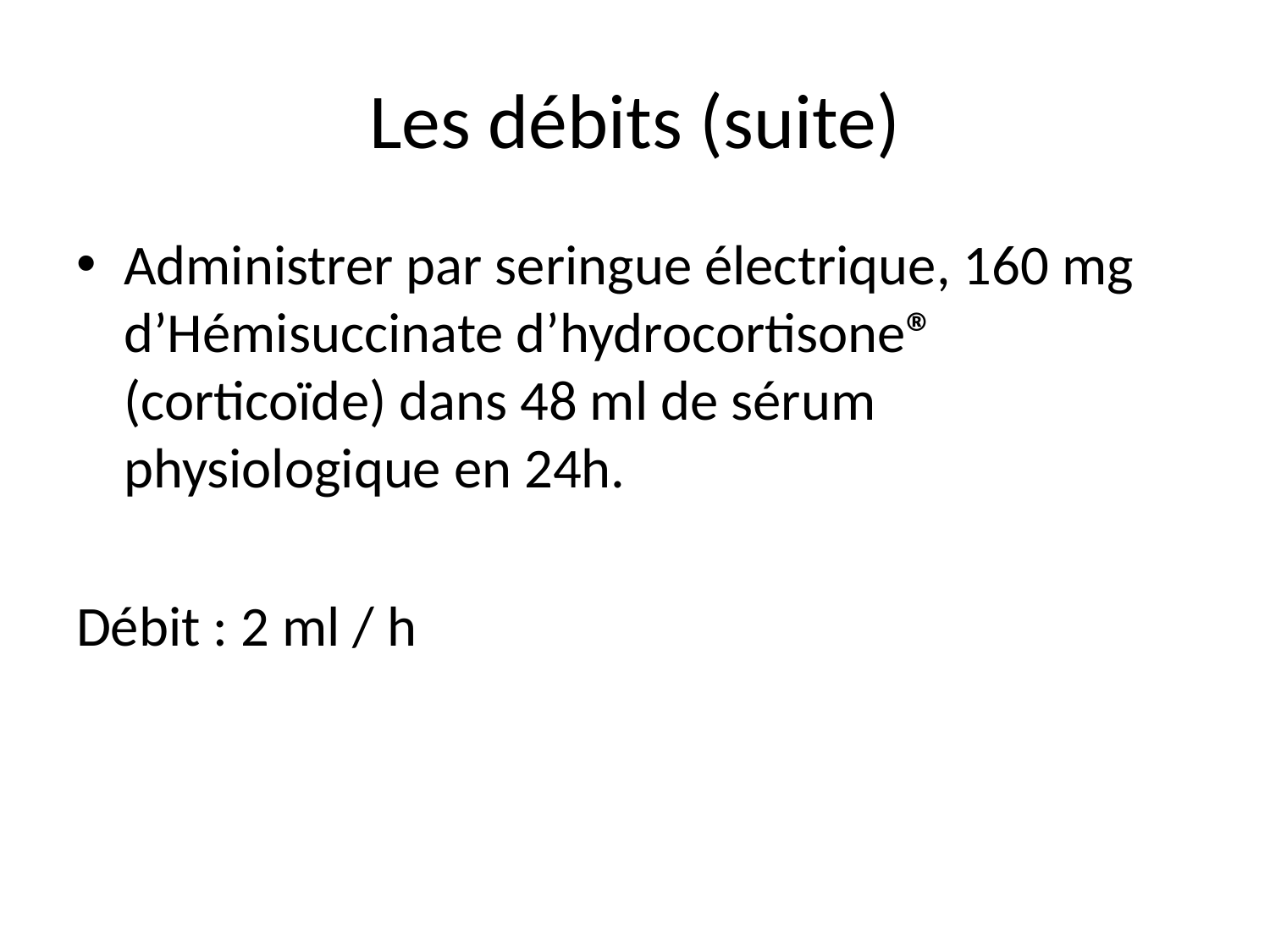

# Les débits (suite)
Administrer par seringue électrique, 160 mg d’Hémisuccinate d’hydrocortisone® (corticoïde) dans 48 ml de sérum physiologique en 24h.

Débit : 2 ml / h